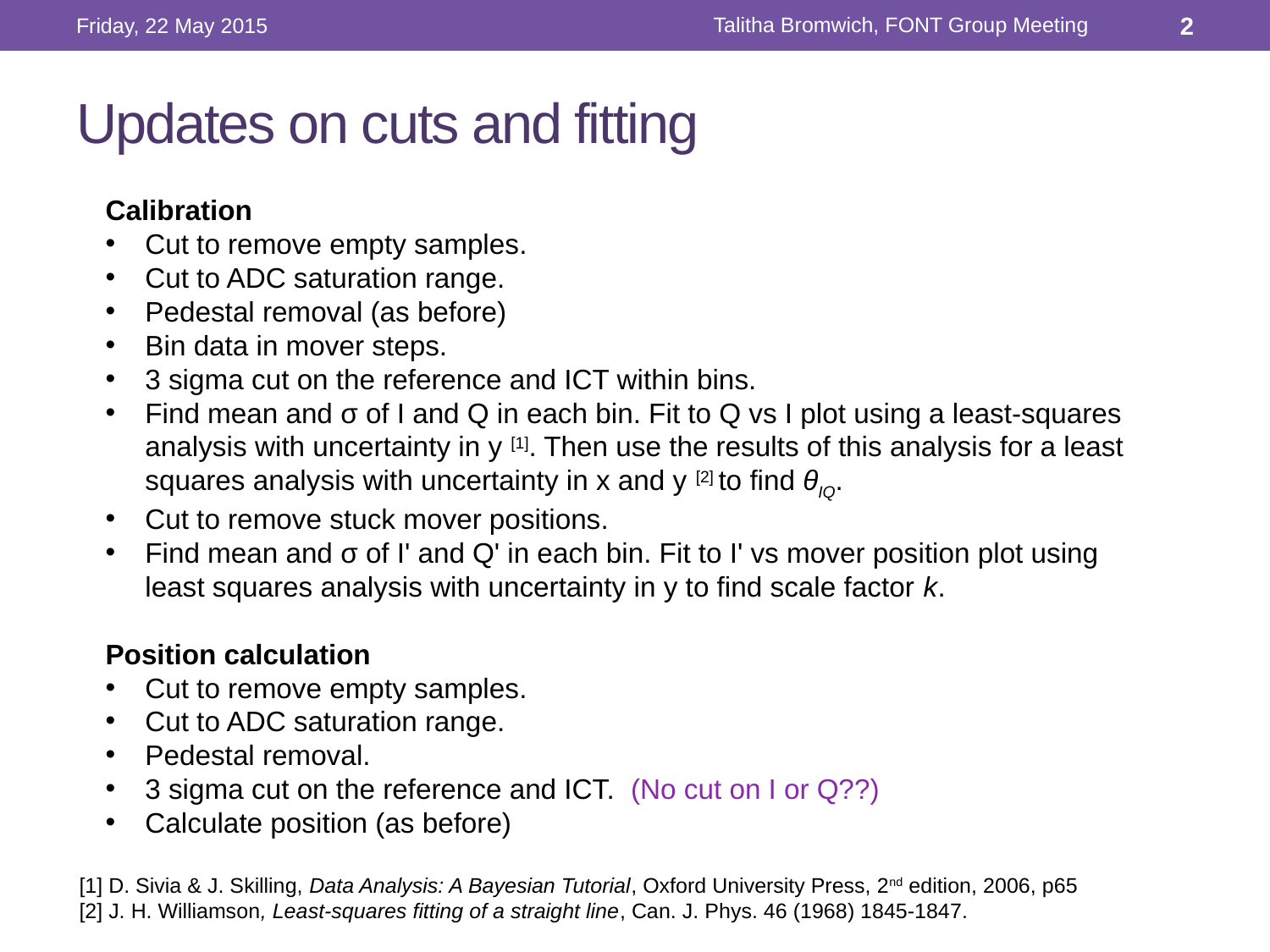

Talitha Bromwich, FONT Group Meeting
Friday, 22 May 2015
2
# Updates on cuts and fitting
Calibration
Cut to remove empty samples.
Cut to ADC saturation range.
Pedestal removal (as before)
Bin data in mover steps.
3 sigma cut on the reference and ICT within bins.
Find mean and σ of I and Q in each bin. Fit to Q vs I plot using a least-squares analysis with uncertainty in y [1]. Then use the results of this analysis for a least squares analysis with uncertainty in x and y [2] to find θIQ.
Cut to remove stuck mover positions.
Find mean and σ of I' and Q' in each bin. Fit to I' vs mover position plot using
least squares analysis with uncertainty in y to find scale factor k.

Position calculation
Cut to remove empty samples.
Cut to ADC saturation range.
Pedestal removal.
3 sigma cut on the reference and ICT.  (No cut on I or Q??)
Calculate position (as before)
[1] D. Sivia & J. Skilling, Data Analysis: A Bayesian Tutorial, Oxford University Press, 2nd edition, 2006, p65
[2] J. H. Williamson, Least-squares fitting of a straight line, Can. J. Phys. 46 (1968) 1845-1847.